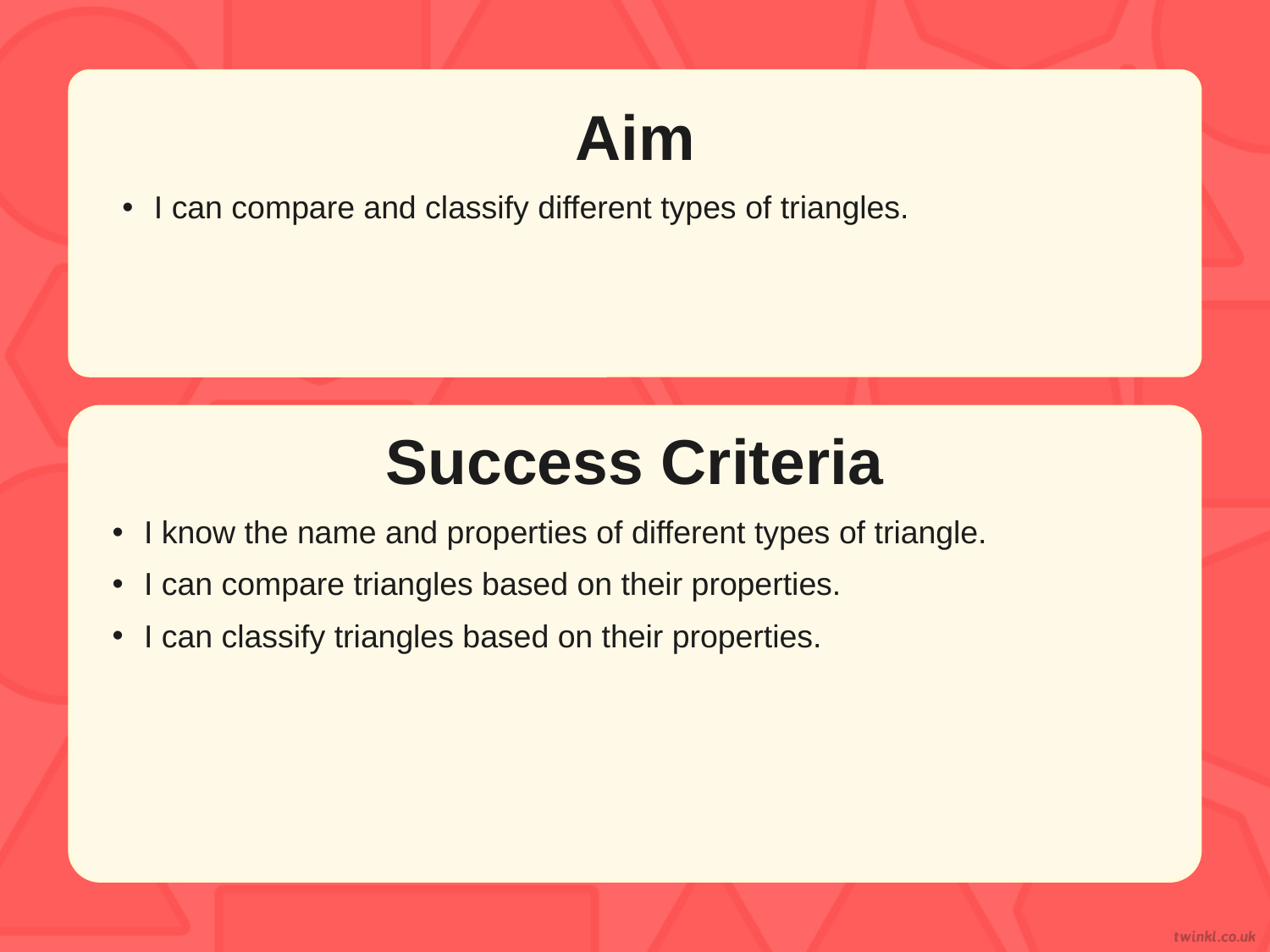

Aim
I can compare and classify different types of triangles.

Success Criteria
I know the name and properties of different types of triangle.
I can compare triangles based on their properties.
I can classify triangles based on their properties.